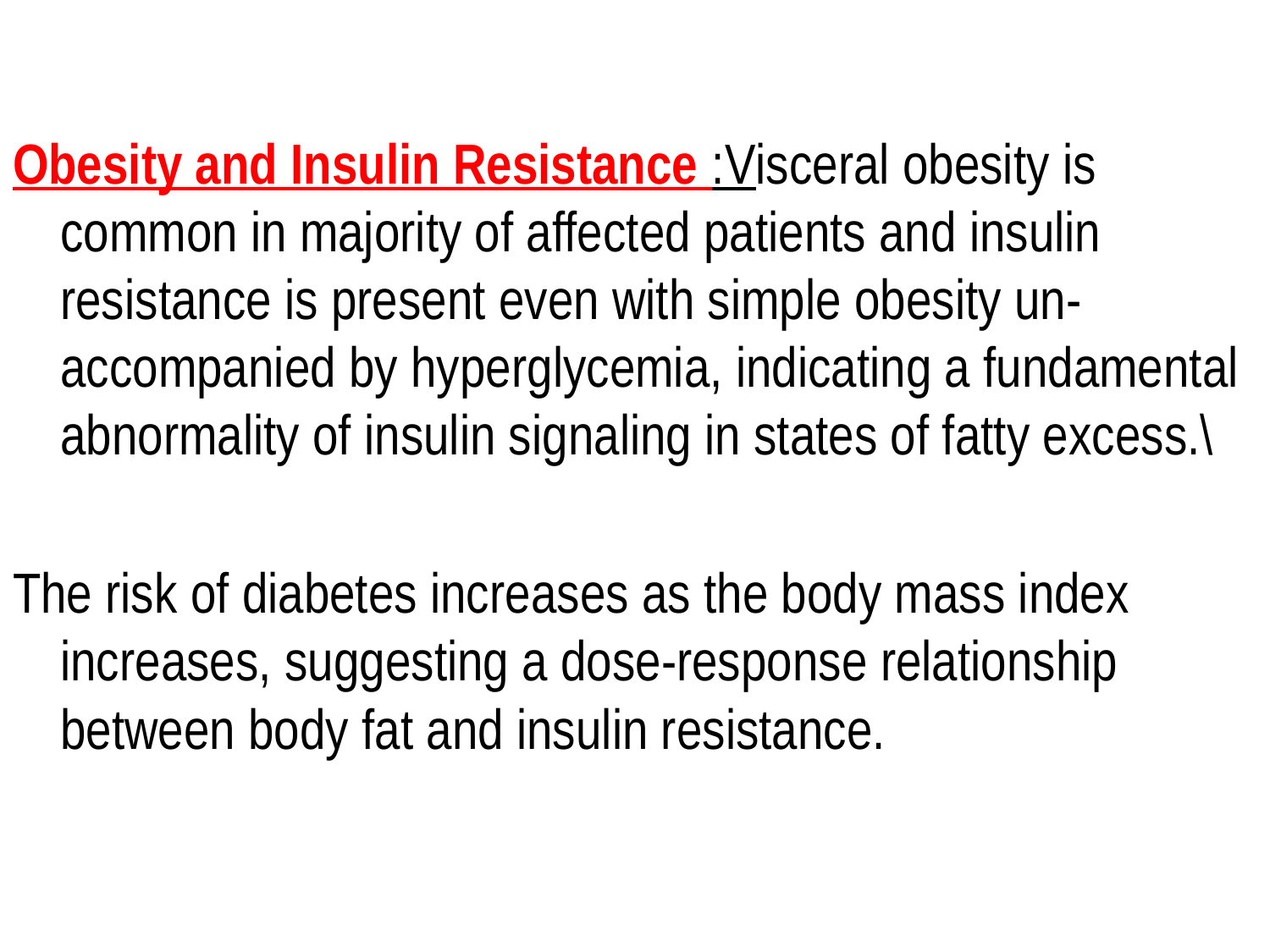

Obesity and Insulin Resistance :Visceral obesity is common in majority of affected patients and insulin resistance is present even with simple obesity un-accompanied by hyperglycemia, indicating a fundamental abnormality of insulin signaling in states of fatty excess.\

The risk of diabetes increases as the body mass index increases, suggesting a dose-response relationship between body fat and insulin resistance.